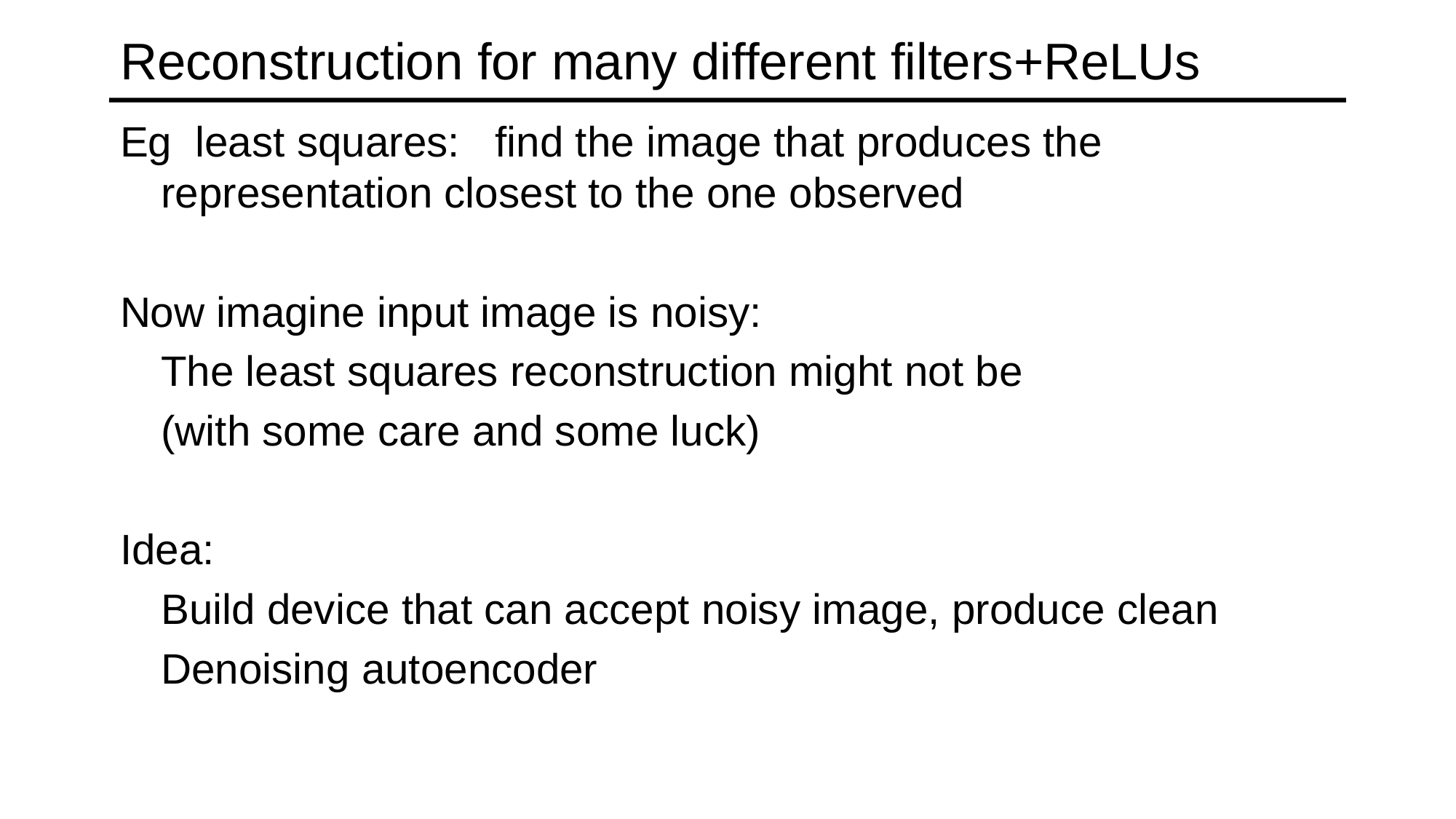

# Reconstruction for many different filters+ReLUs
Eg  least squares:   find the image that produces the representation closest to the one observed

Now imagine input image is noisy:
	The least squares reconstruction might not be
	(with some care and some luck)

Idea:
	Build device that can accept noisy image, produce clean
	Denoising autoencoder